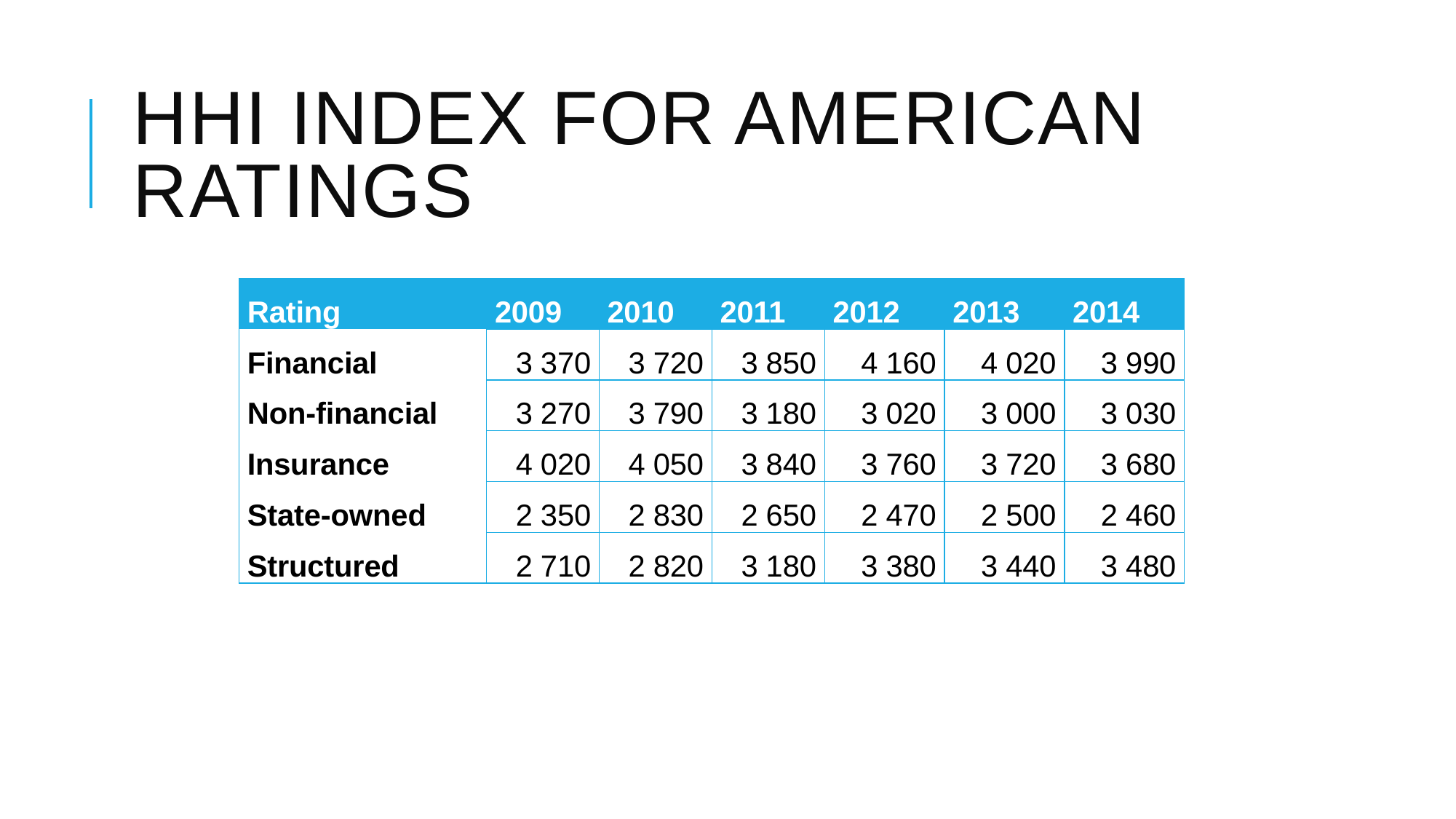

# HHI index for American ratings
| Rating | 2009 | 2010 | 2011 | 2012 | 2013 | 2014 |
| --- | --- | --- | --- | --- | --- | --- |
| Financial | 3 370 | 3 720 | 3 850 | 4 160 | 4 020 | 3 990 |
| Non-financial | 3 270 | 3 790 | 3 180 | 3 020 | 3 000 | 3 030 |
| Insurance | 4 020 | 4 050 | 3 840 | 3 760 | 3 720 | 3 680 |
| State-owned | 2 350 | 2 830 | 2 650 | 2 470 | 2 500 | 2 460 |
| Structured | 2 710 | 2 820 | 3 180 | 3 380 | 3 440 | 3 480 |